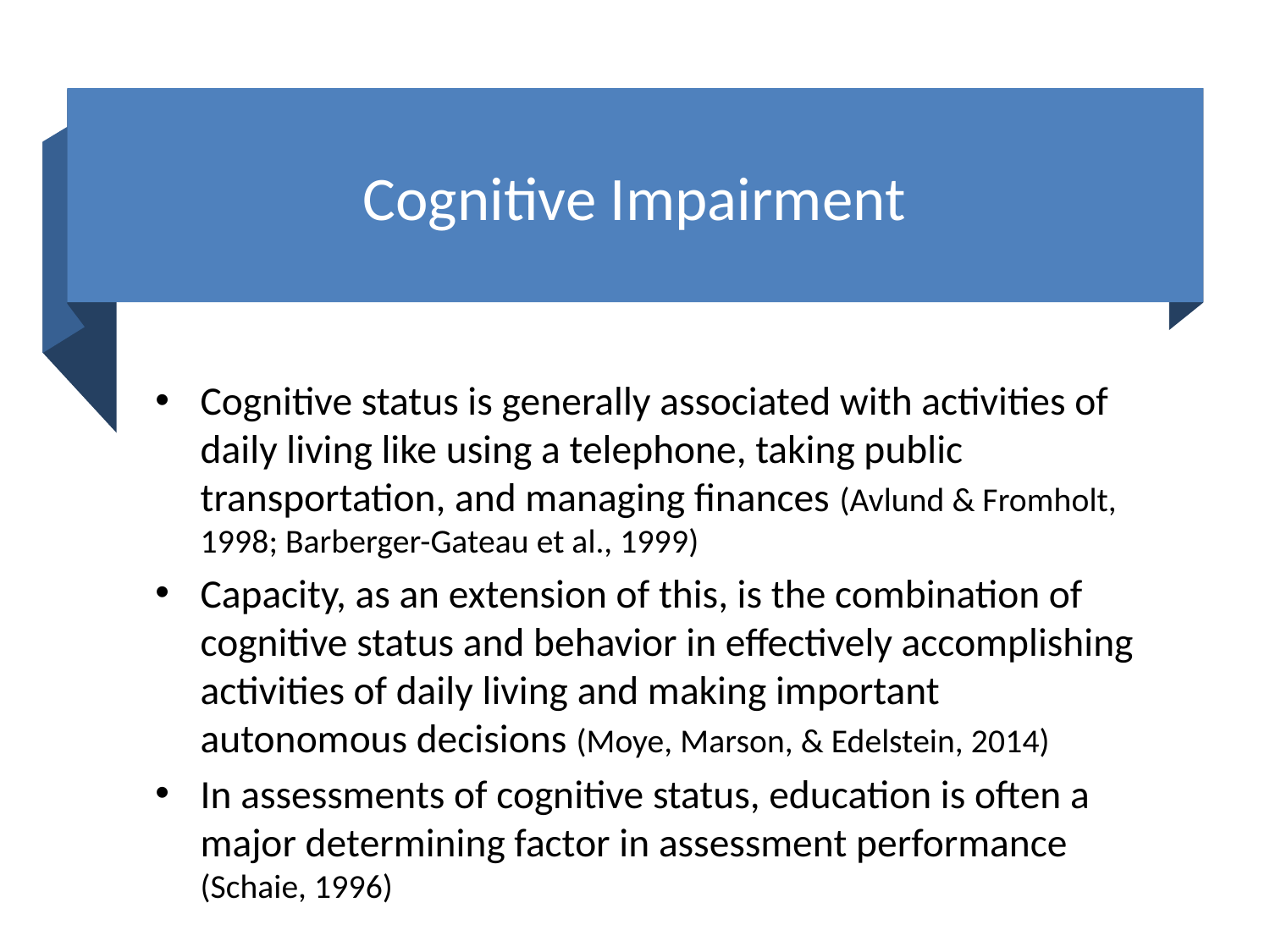

# Cognitive Impairment

Cognitive status is generally associated with activities of daily living like using a telephone, taking public transportation, and managing finances (Avlund & Fromholt, 1998; Barberger-Gateau et al., 1999)
Capacity, as an extension of this, is the combination of cognitive status and behavior in effectively accomplishing activities of daily living and making important autonomous decisions (Moye, Marson, & Edelstein, 2014)
In assessments of cognitive status, education is often a major determining factor in assessment performance (Schaie, 1996)